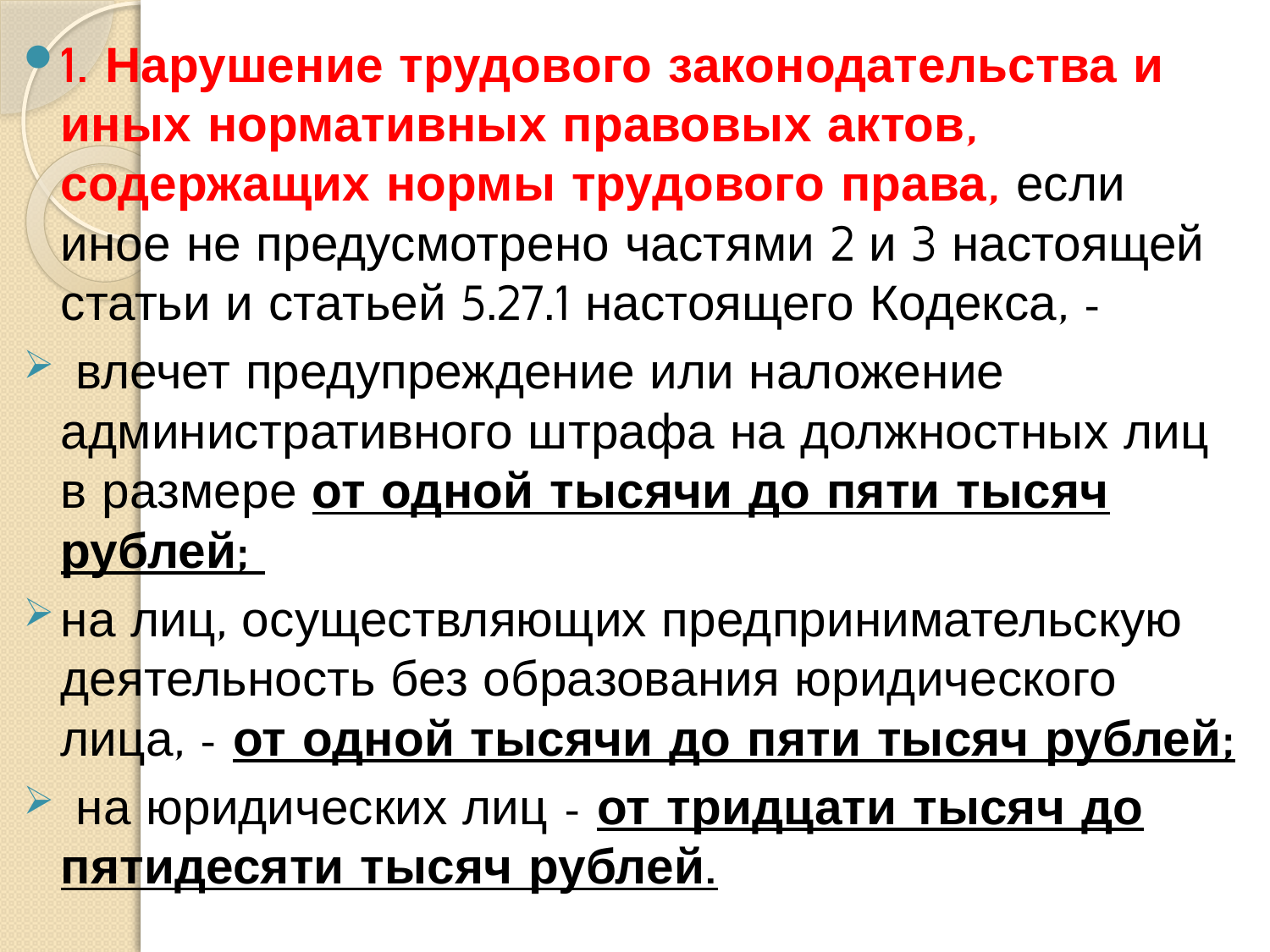

1. Нарушение трудового законодательства и иных нормативных правовых актов, содержащих нормы трудового права, если иное не предусмотрено частями 2 и 3 настоящей статьи и статьей 5.27.1 настоящего Кодекса, -
 влечет предупреждение или наложение административного штрафа на должностных лиц в размере от одной тысячи до пяти тысяч рублей;
на лиц, осуществляющих предпринимательскую деятельность без образования юридического лица, - от одной тысячи до пяти тысяч рублей;
 на юридических лиц - от тридцати тысяч до пятидесяти тысяч рублей.